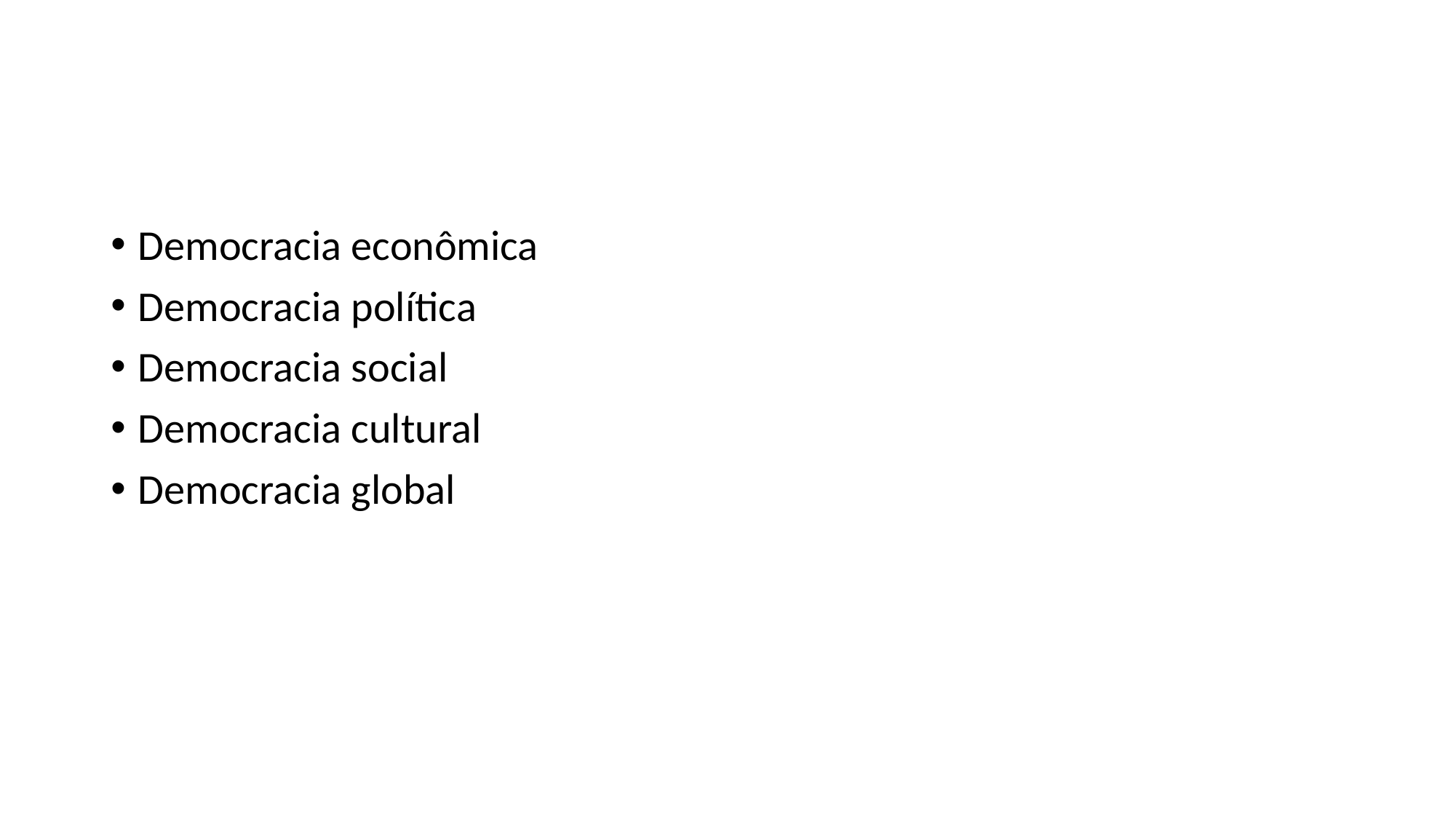

#
Democracia econômica
Democracia política
Democracia social
Democracia cultural
Democracia global